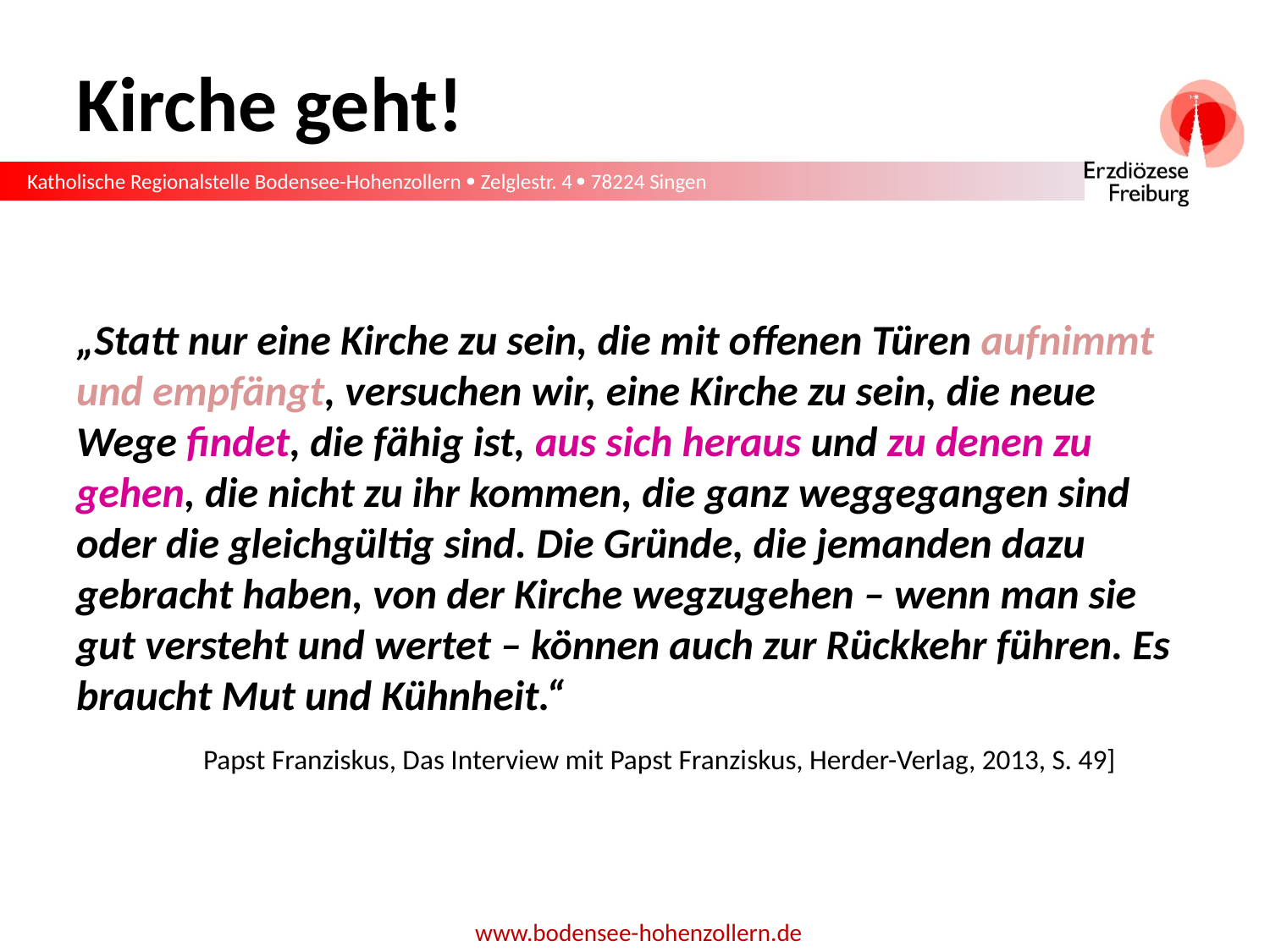

# Kirche geht!
„Statt nur eine Kirche zu sein, die mit offenen Türen aufnimmt und empfängt, versuchen wir, eine Kirche zu sein, die neue Wege findet, die fähig ist, aus sich heraus und zu denen zu gehen, die nicht zu ihr kommen, die ganz weggegangen sind oder die gleichgültig sind. Die Gründe, die jemanden dazu gebracht haben, von der Kirche wegzugehen – wenn man sie gut versteht und wertet – können auch zur Rückkehr führen. Es braucht Mut und Kühnheit.“
	Papst Franziskus, Das Interview mit Papst Franziskus, Herder-Verlag, 2013, S. 49]